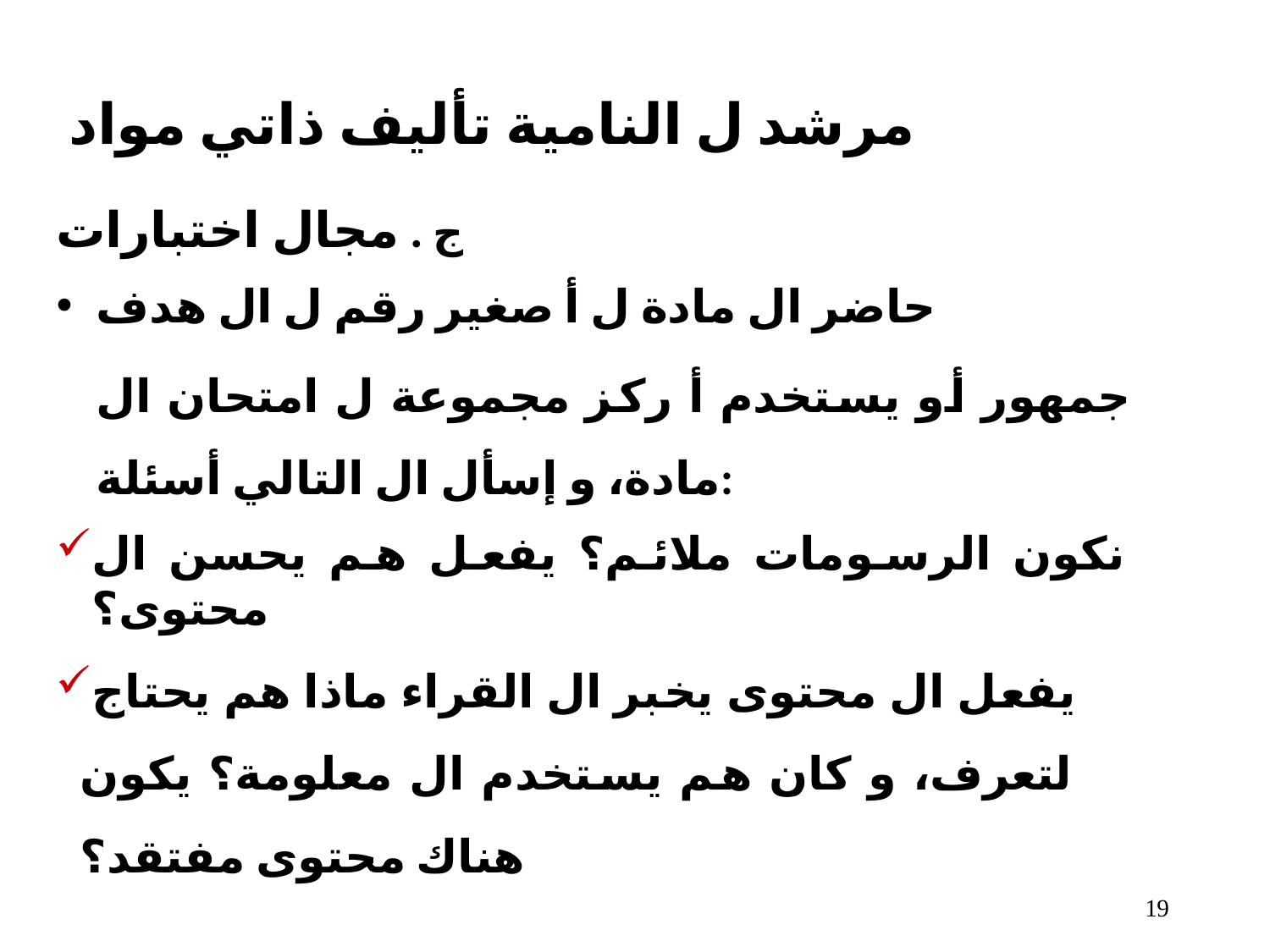

# مرشد ل النامية تأليف ذاتي مواد
ج . مجال اختبارات
حاضر ال مادة ل أ صغير رقم ل ال هدف
جمهور أو يستخدم أ ركز مجموعة ل امتحان ال مادة، و إسأل ال التالي أسئلة:
نكون الرسومات ملائم؟ يفعل هم يحسن ال محتوى؟
يفعل ال محتوى يخبر ال القراء ماذا هم يحتاج لتعرف، و كان هم يستخدم ال معلومة؟ يكون هناك محتوى مفتقد؟
19